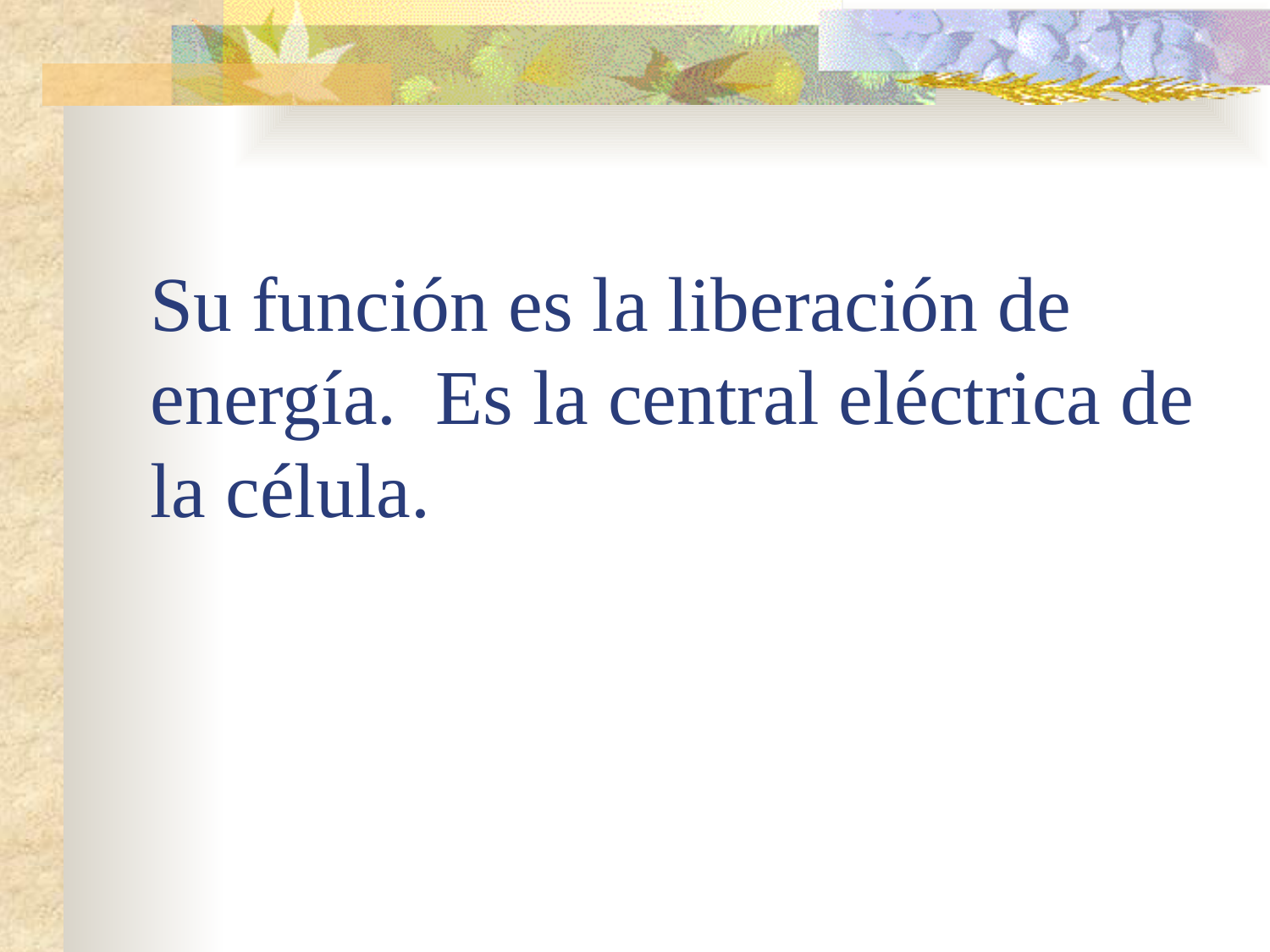

# Su función es la liberación de energía.  Es la central eléctrica de la célula.